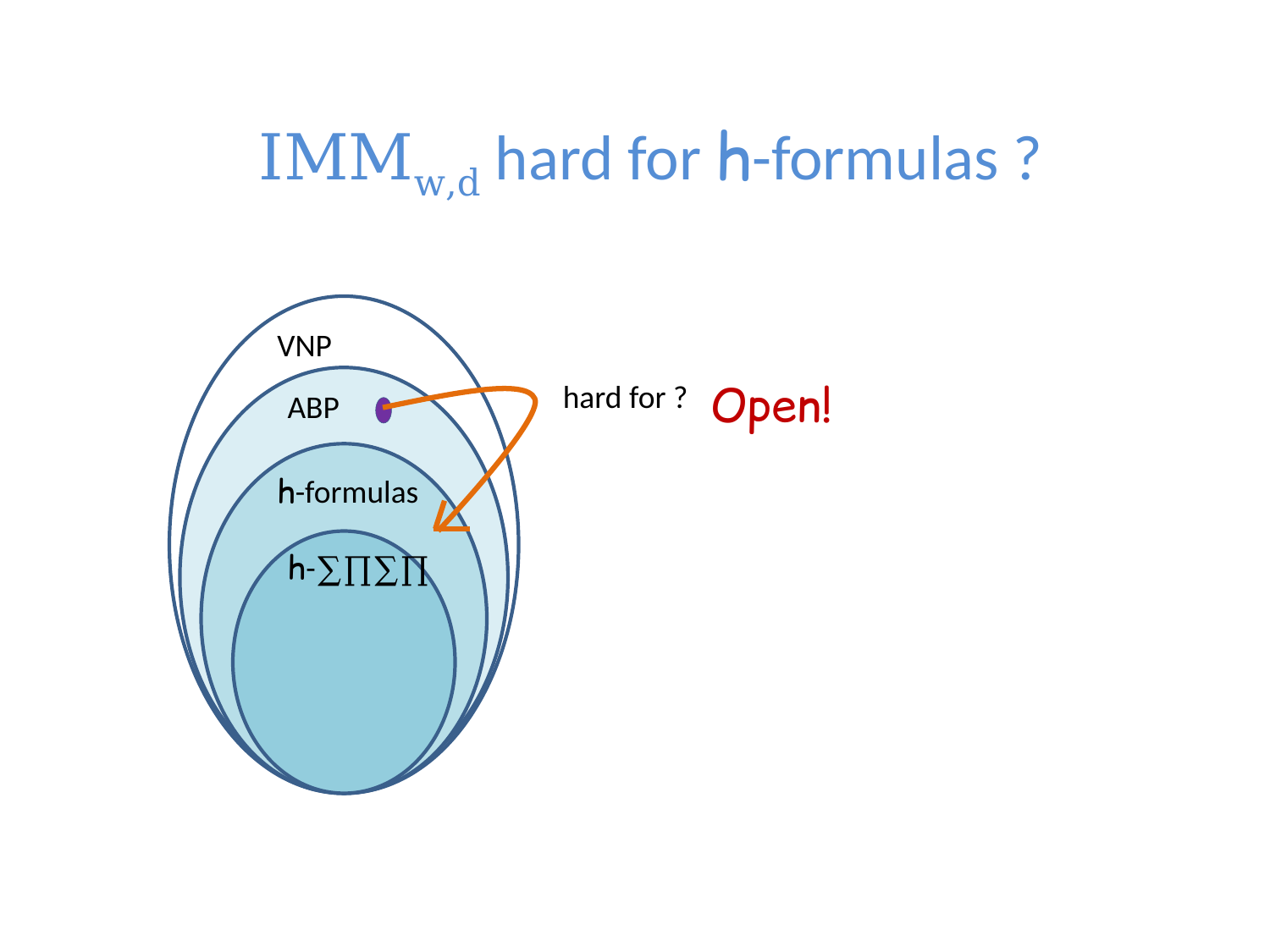

# IMMw,d hard for h-formulas ?

VNP

hard for ?
Open!
ABP

h-formulas

h-∑∏∑∏